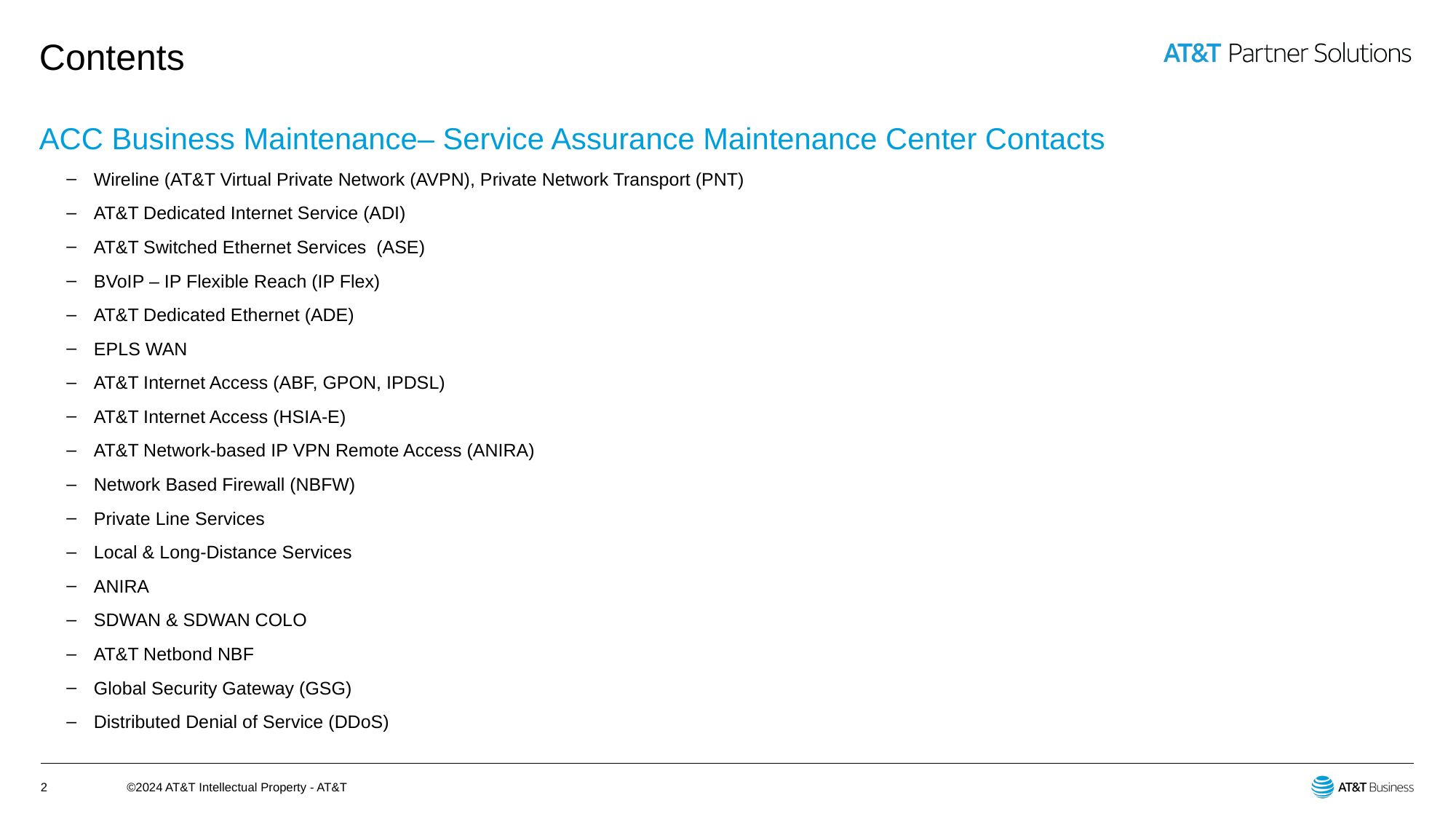

# Contents
ACC Business Maintenance– Service Assurance Maintenance Center Contacts
Wireline (AT&T Virtual Private Network (AVPN), Private Network Transport (PNT)
AT&T Dedicated Internet Service (ADI)
AT&T Switched Ethernet Services  (ASE)
BVoIP – IP Flexible Reach (IP Flex)
AT&T Dedicated Ethernet (ADE)
EPLS WAN
AT&T Internet Access (ABF, GPON, IPDSL)
AT&T Internet Access (HSIA-E)
AT&T Network-based IP VPN Remote Access (ANIRA)
Network Based Firewall (NBFW)
Private Line Services
Local & Long-Distance Services
ANIRA
SDWAN & SDWAN COLO
AT&T Netbond NBF
Global Security Gateway (GSG)
Distributed Denial of Service (DDoS)

2
©2024 AT&T Intellectual Property - AT&T